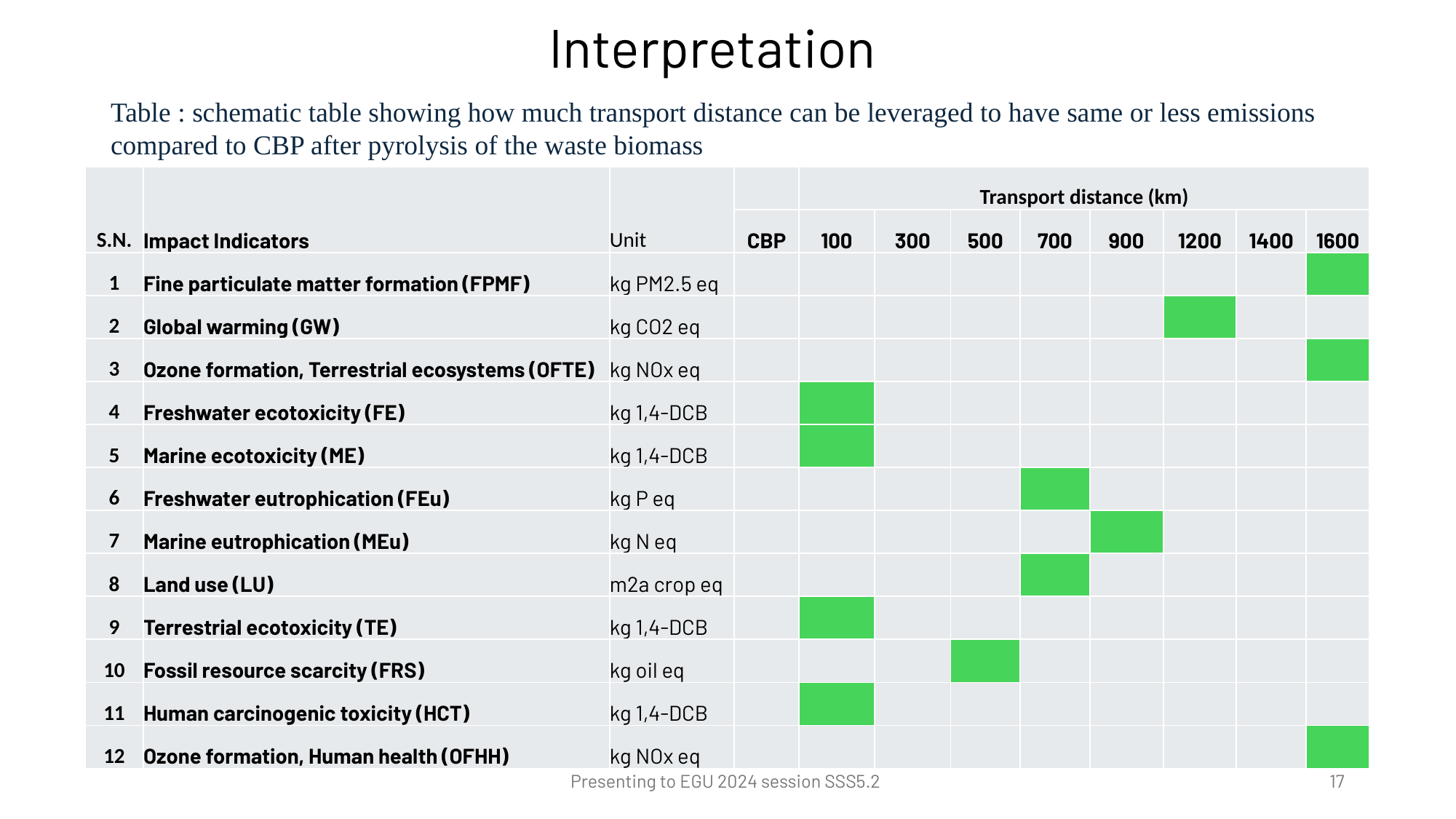

# Interpretation
Table : schematic table showing how much transport distance can be leveraged to have same or less emissions compared to CBP after pyrolysis of the waste biomass
| S.N. | Impact Indicators | Unit |  | Transport distance (km) |  |  |  |  |  |  |  |
| --- | --- | --- | --- | --- | --- | --- | --- | --- | --- | --- | --- |
|  |  |  | CBP | 100 | 300 | 500 | 700 | 900 | 1200 | 1400 | 1600 |
| 1 | Fine particulate matter formation (FPMF) | kg PM2.5 eq |  |  |  |  |  |  |  |  |  |
| 2 | Global warming (GW) | kg CO2 eq |  |  |  |  |  |  |  |  |  |
| 3 | Ozone formation, Terrestrial ecosystems (OFTE) | kg NOx eq |  |  |  |  |  |  |  |  |  |
| 4 | Freshwater ecotoxicity (FE) | kg 1,4-DCB |  |  |  |  |  |  |  |  |  |
| 5 | Marine ecotoxicity (ME) | kg 1,4-DCB |  |  |  |  |  |  |  |  |  |
| 6 | Freshwater eutrophication (FEu) | kg P eq |  |  |  |  |  |  |  |  |  |
| 7 | Marine eutrophication (MEu) | kg N eq |  |  |  |  |  |  |  |  |  |
| 8 | Land use (LU) | m2a crop eq |  |  |  |  |  |  |  |  |  |
| 9 | Terrestrial ecotoxicity (TE) | kg 1,4-DCB |  |  |  |  |  |  |  |  |  |
| 10 | Fossil resource scarcity (FRS) | kg oil eq |  |  |  |  |  |  |  |  |  |
| 11 | Human carcinogenic toxicity (HCT) | kg 1,4-DCB |  |  |  |  |  |  |  |  |  |
| 12 | Ozone formation, Human health (OFHH) | kg NOx eq |  |  |  |  |  |  |  |  |  |
Presenting to EGU 2024 session SSS5.2
17